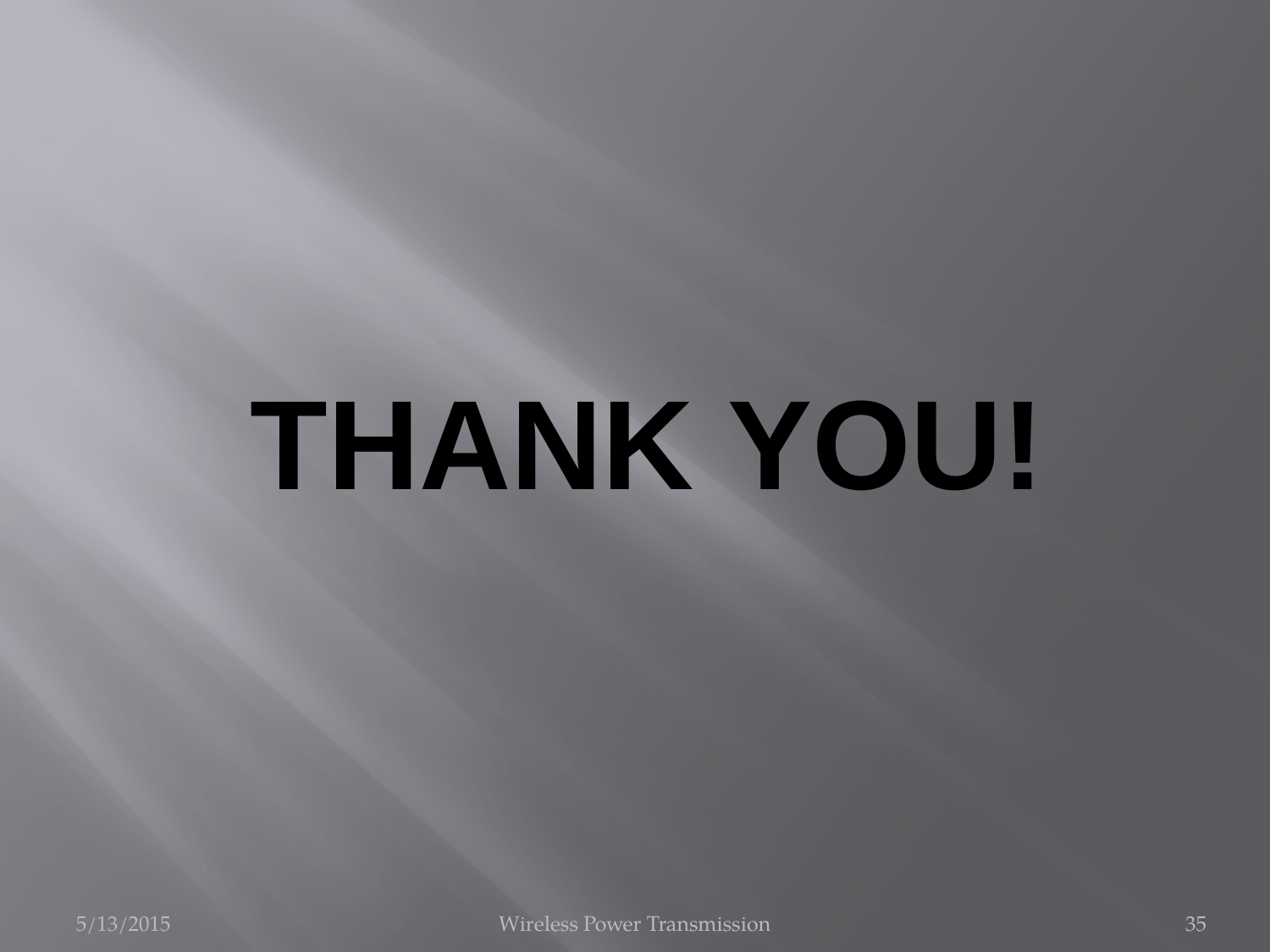

# THANK YOU!
5/13/2015
Wireless Power Transmission
35